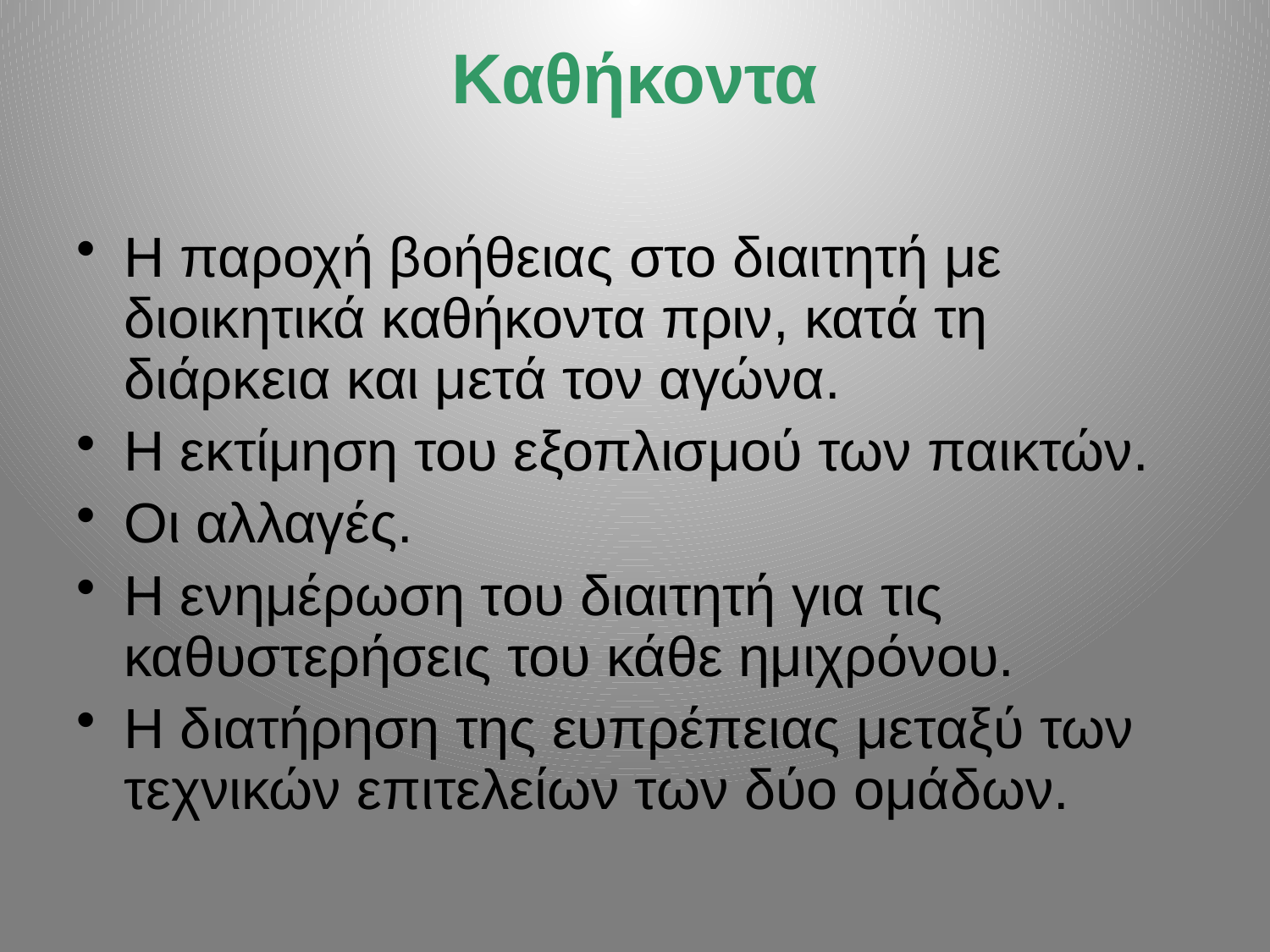

# Καθήκοντα
Η παροχή βοήθειας στο διαιτητή με διοικητικά καθήκοντα πριν, κατά τη διάρκεια και μετά τον αγώνα.
Η εκτίμηση του εξοπλισμού των παικτών.
Οι αλλαγές.
Η ενημέρωση του διαιτητή για τις καθυστερήσεις του κάθε ημιχρόνου.
Η διατήρηση της ευπρέπειας μεταξύ των τεχνικών επιτελείων των δύο ομάδων.